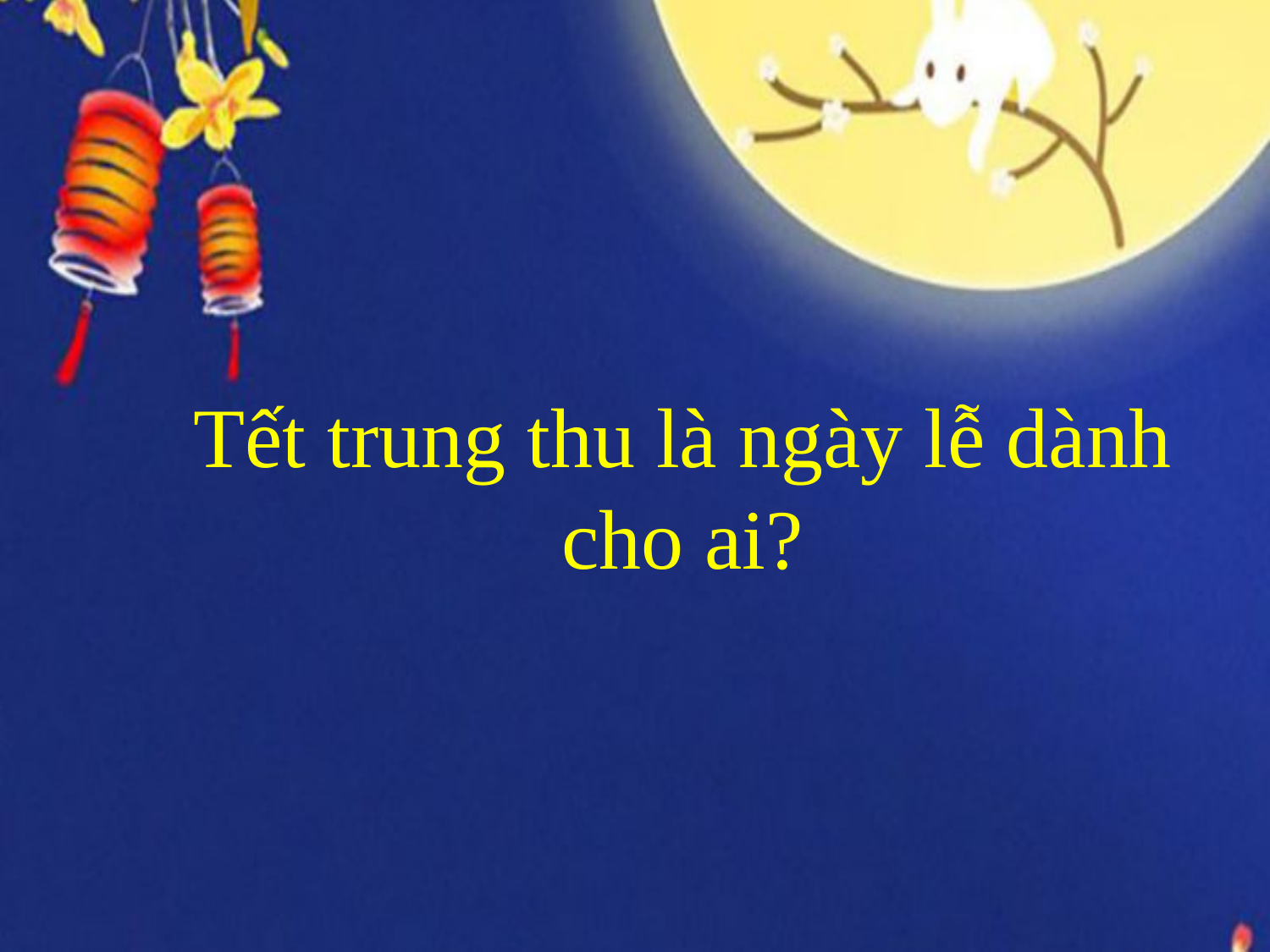

Tết trung thu là ngày lễ dành cho ai?